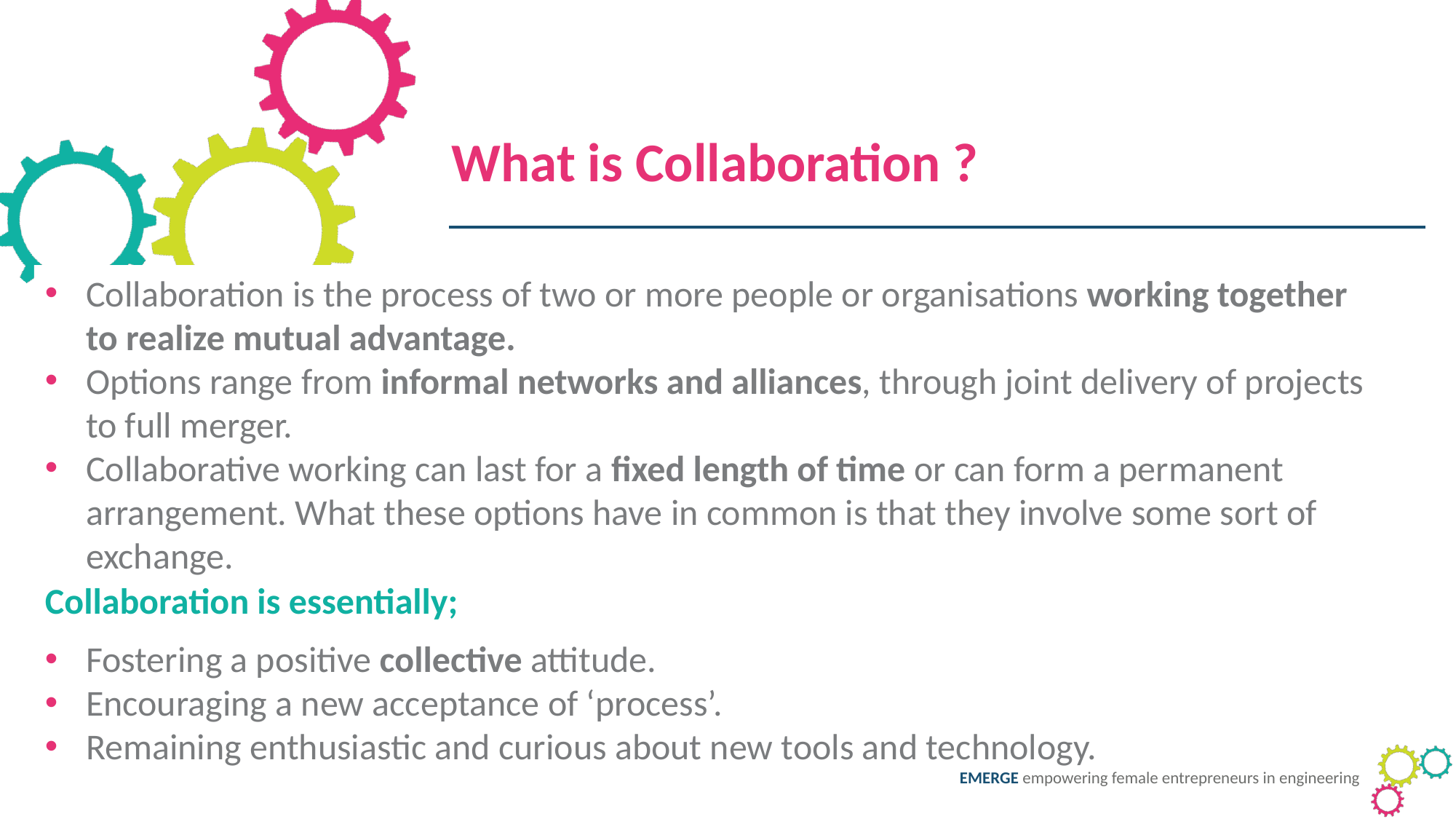

What is Collaboration ?
Collaboration is the process of two or more people or organisations working together to realize mutual advantage.
Options range from informal networks and alliances, through joint delivery of projects to full merger.
Collaborative working can last for a fixed length of time or can form a permanent arrangement. What these options have in common is that they involve some sort of exchange.

Collaboration is essentially;
Fostering a positive collective attitude.
Encouraging a new acceptance of ‘process’.
Remaining enthusiastic and curious about new tools and technology.